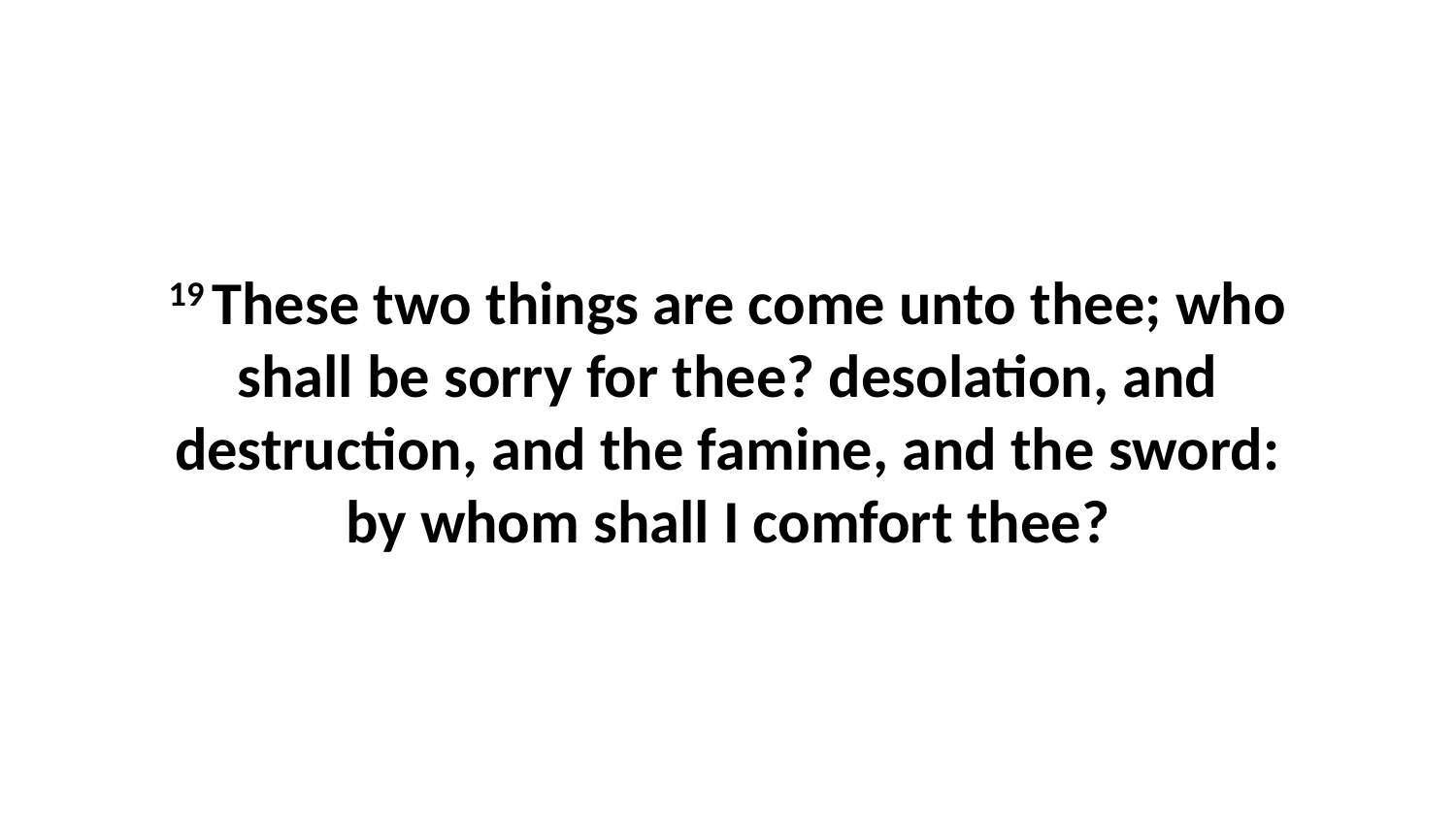

19 These two things are come unto thee; who shall be sorry for thee? desolation, and destruction, and the famine, and the sword: by whom shall I comfort thee?